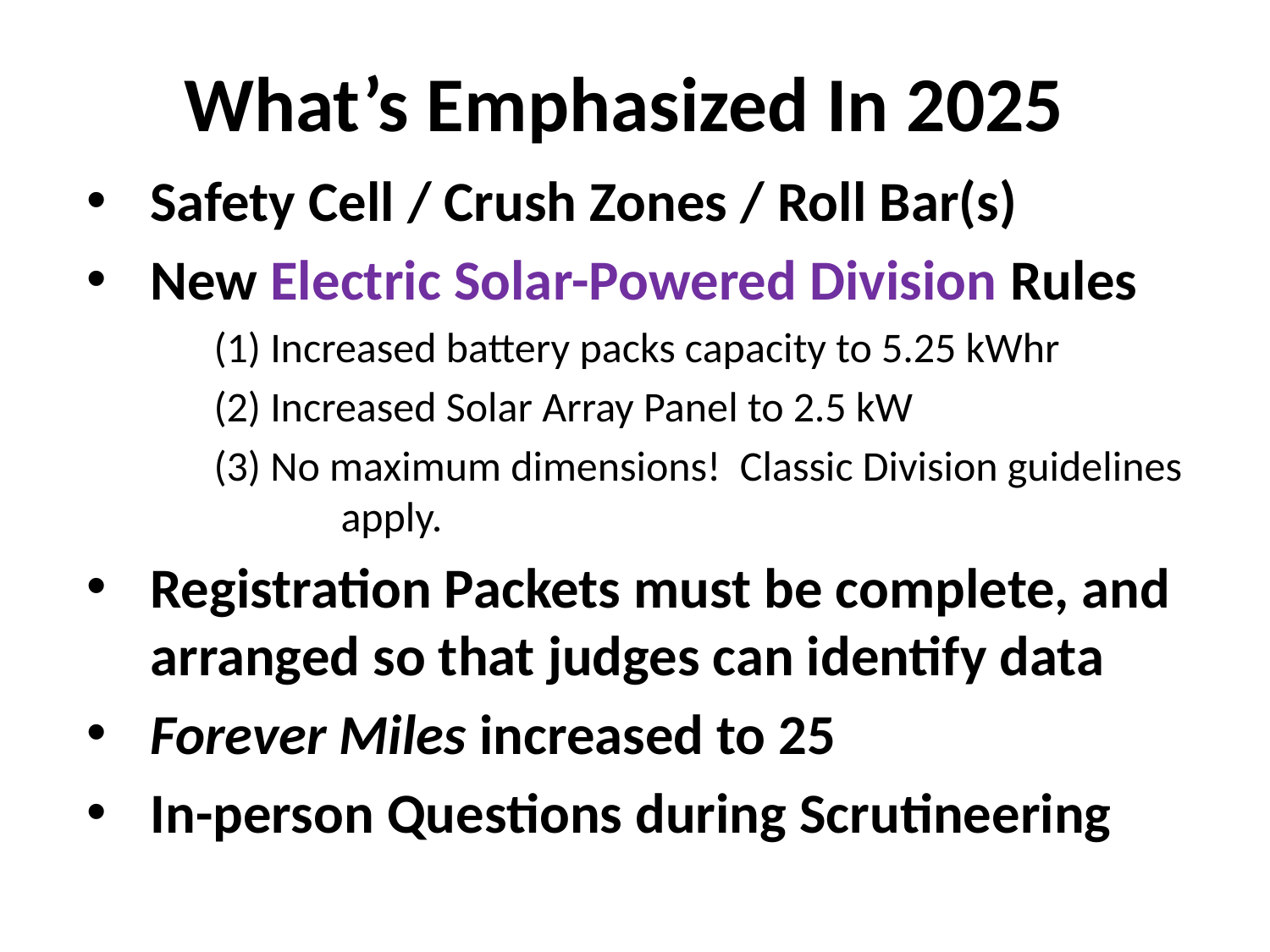

# What’s Emphasized In 2025
Safety Cell / Crush Zones / Roll Bar(s)
New Electric Solar-Powered Division Rules
	(1) Increased battery packs capacity to 5.25 kWhr
	(2) Increased Solar Array Panel to 2.5 kW
	(3) No maximum dimensions!  Classic Division guidelines 		apply.
Registration Packets must be complete, and arranged so that judges can identify data
Forever Miles increased to 25
In-person Questions during Scrutineering